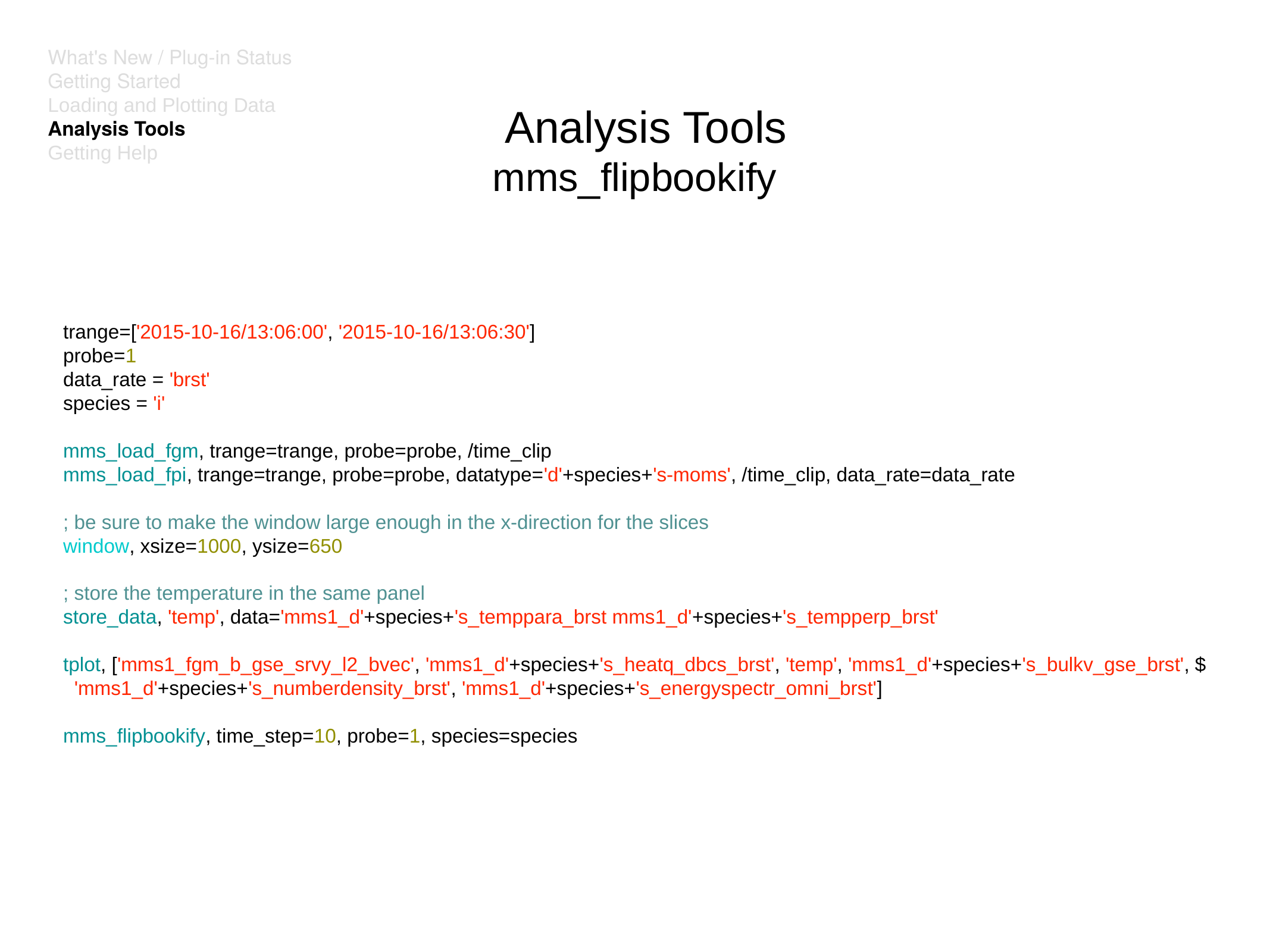

What's New / Plug-in Status
Getting Started
Loading and Plotting Data
Analysis Tools
Getting Help
# Analysis Tools
mms_flipbookify
trange=['2015-10-16/13:06:00', '2015-10-16/13:06:30']
probe=1
data_rate = 'brst'
species = 'i'

mms_load_fgm, trange=trange, probe=probe, /time_clip
mms_load_fpi, trange=trange, probe=probe, datatype='d'+species+'s-moms', /time_clip, data_rate=data_rate

; be sure to make the window large enough in the x-direction for the slices
window, xsize=1000, ysize=650

; store the temperature in the same panel
store_data, 'temp', data='mms1_d'+species+'s_temppara_brst mms1_d'+species+'s_tempperp_brst'

tplot, ['mms1_fgm_b_gse_srvy_l2_bvec', 'mms1_d'+species+'s_heatq_dbcs_brst', 'temp', 'mms1_d'+species+'s_bulkv_gse_brst', $
  'mms1_d'+species+'s_numberdensity_brst', 'mms1_d'+species+'s_energyspectr_omni_brst']

mms_flipbookify, time_step=10, probe=1, species=species